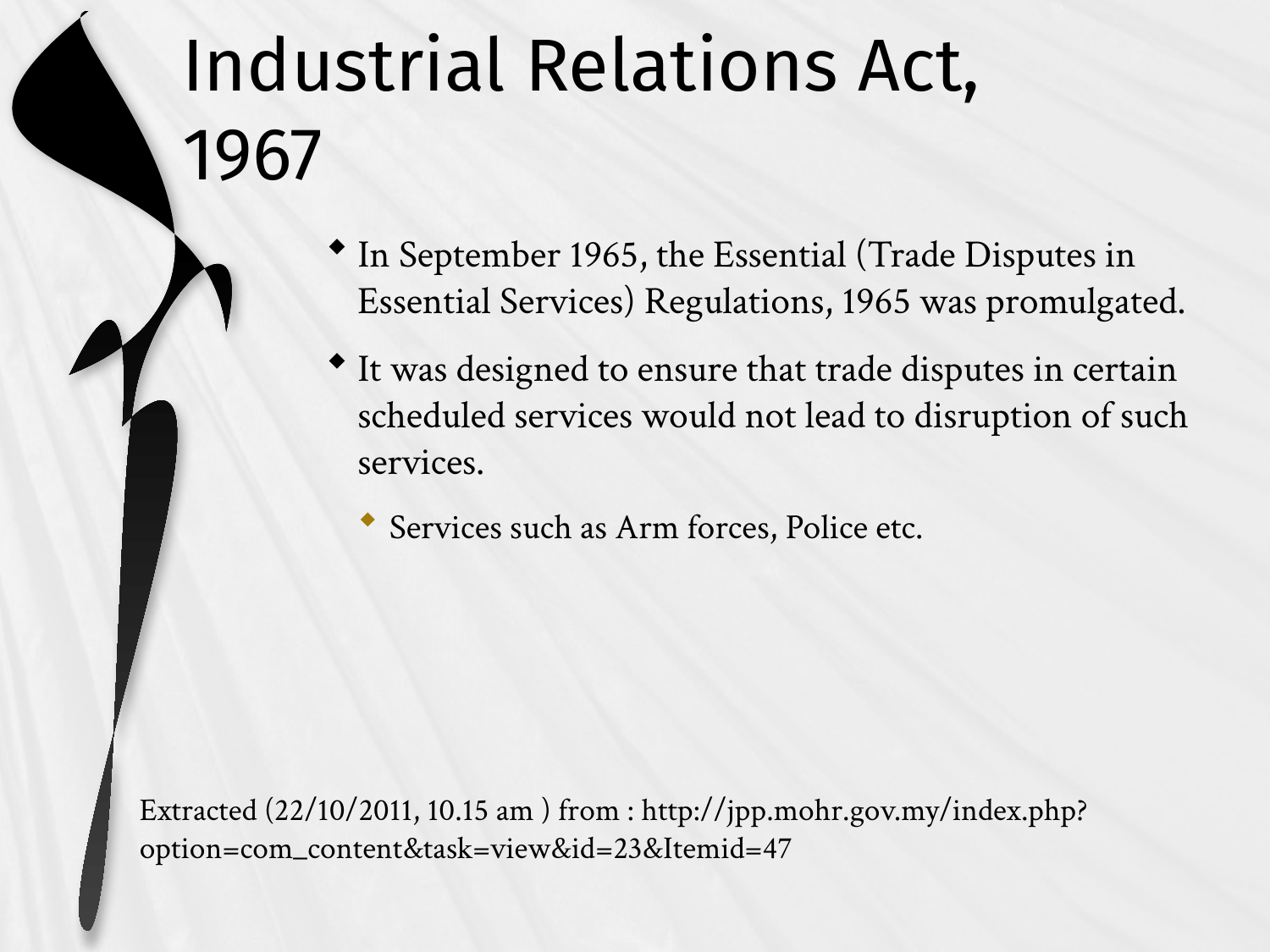

# Industrial Relations Act, 1967
In September 1965, the Essential (Trade Disputes in Essential Services) Regulations, 1965 was promulgated.
It was designed to ensure that trade disputes in certain scheduled services would not lead to disruption of such services.
Services such as Arm forces, Police etc.
Extracted (22/10/2011, 10.15 am ) from : http://jpp.mohr.gov.my/index.php?option=com_content&task=view&id=23&Itemid=47